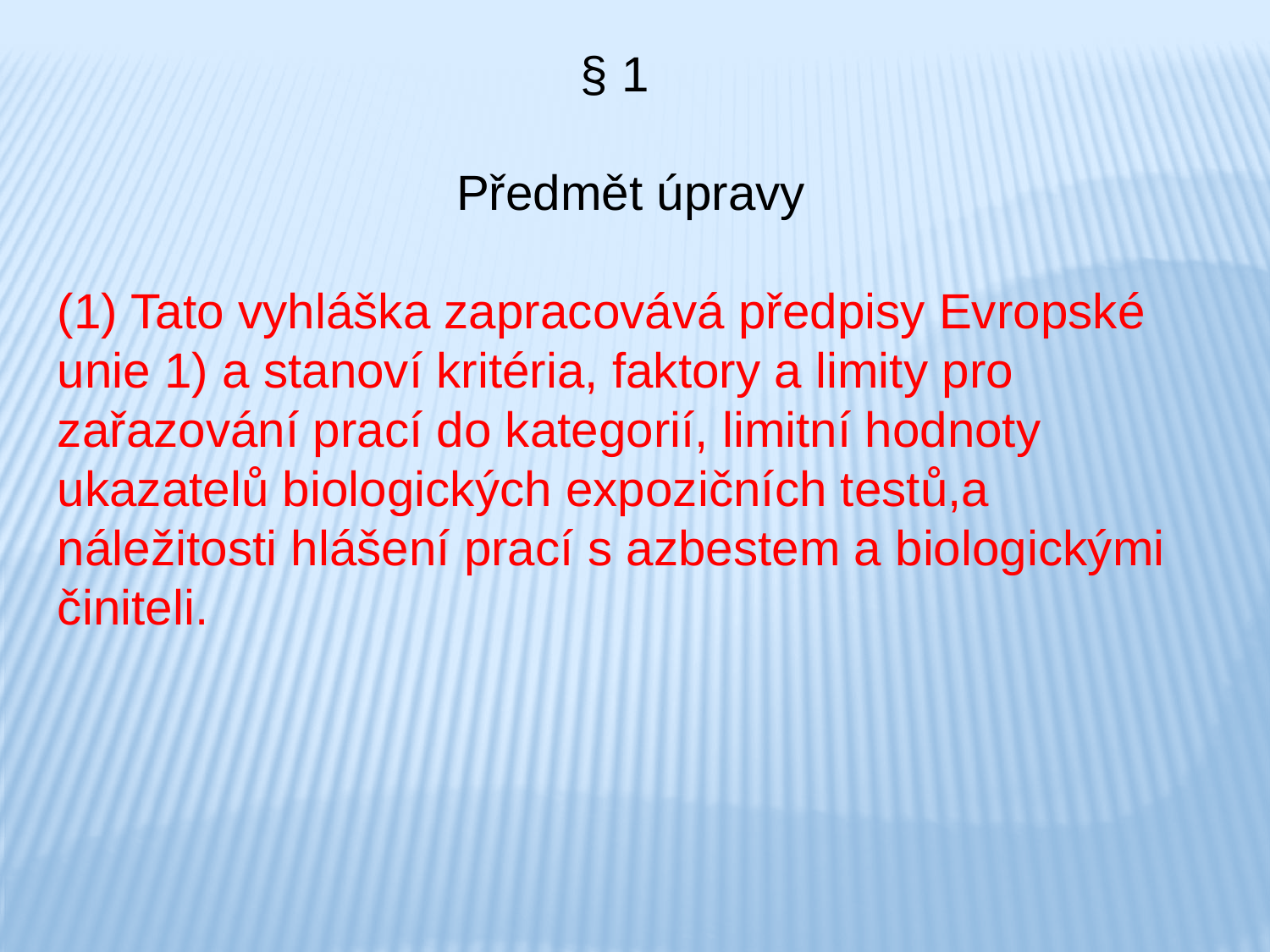

§ 1

                             Předmět úpravy

(1) Tato vyhláška zapracovává předpisy Evropské unie 1) a stanoví kritéria, faktory a limity pro zařazování prací do kategorií, limitní hodnoty ukazatelů biologických expozičních testů,a náležitosti hlášení prací s azbestem a biologickými činiteli.